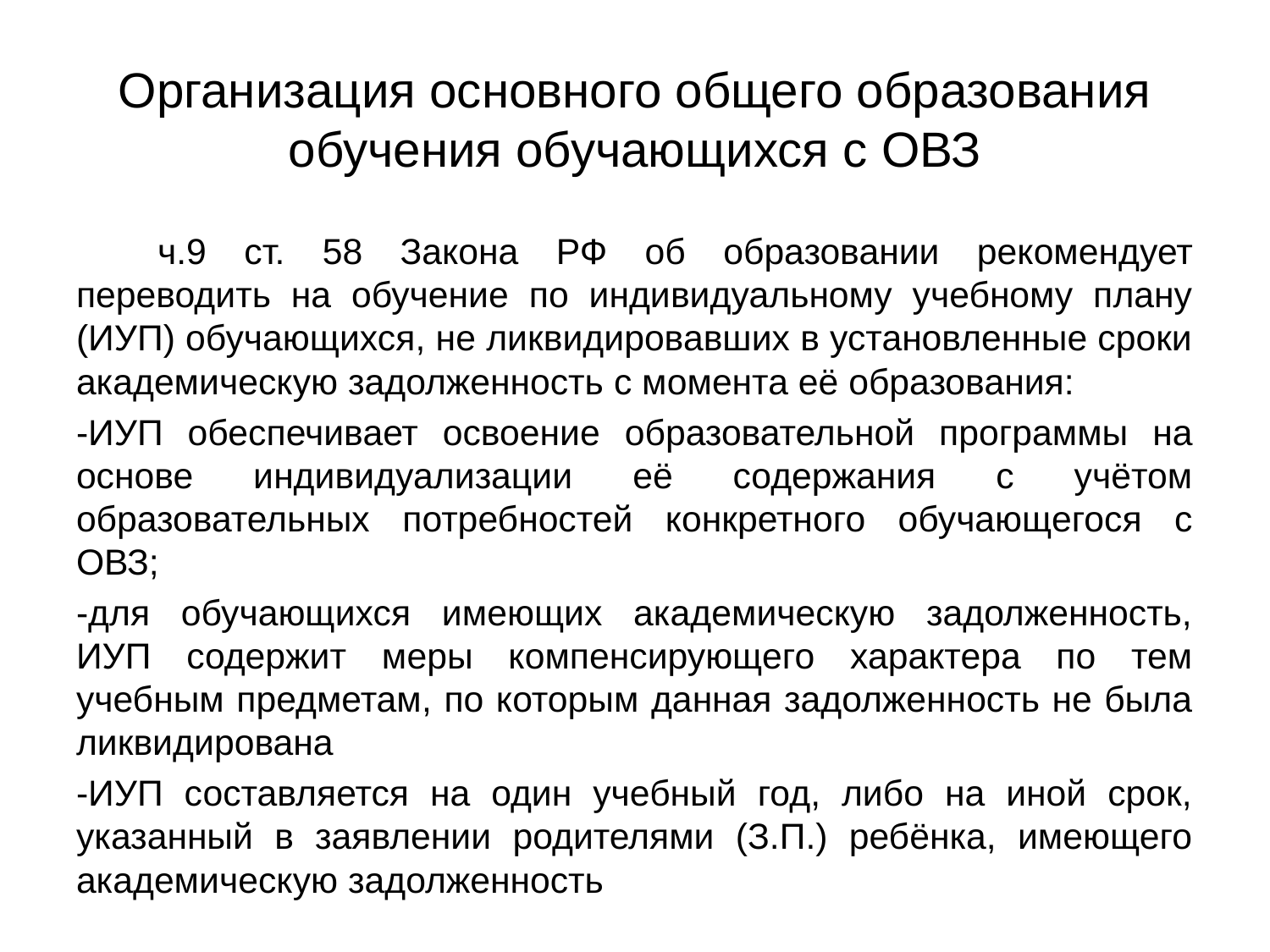

# Организация основного общего образования обучения обучающихся с ОВЗ
	ч.9 ст. 58 Закона РФ об образовании рекомендует переводить на обучение по индивидуальному учебному плану (ИУП) обучающихся, не ликвидировавших в установленные сроки академическую задолженность с момента её образования:
-ИУП обеспечивает освоение образовательной программы на основе индивидуализации её содержания с учётом образовательных потребностей конкретного обучающегося с ОВЗ;
-для обучающихся имеющих академическую задолженность, ИУП содержит меры компенсирующего характера по тем учебным предметам, по которым данная задолженность не была ликвидирована
-ИУП составляется на один учебный год, либо на иной срок, указанный в заявлении родителями (З.П.) ребёнка, имеющего академическую задолженность